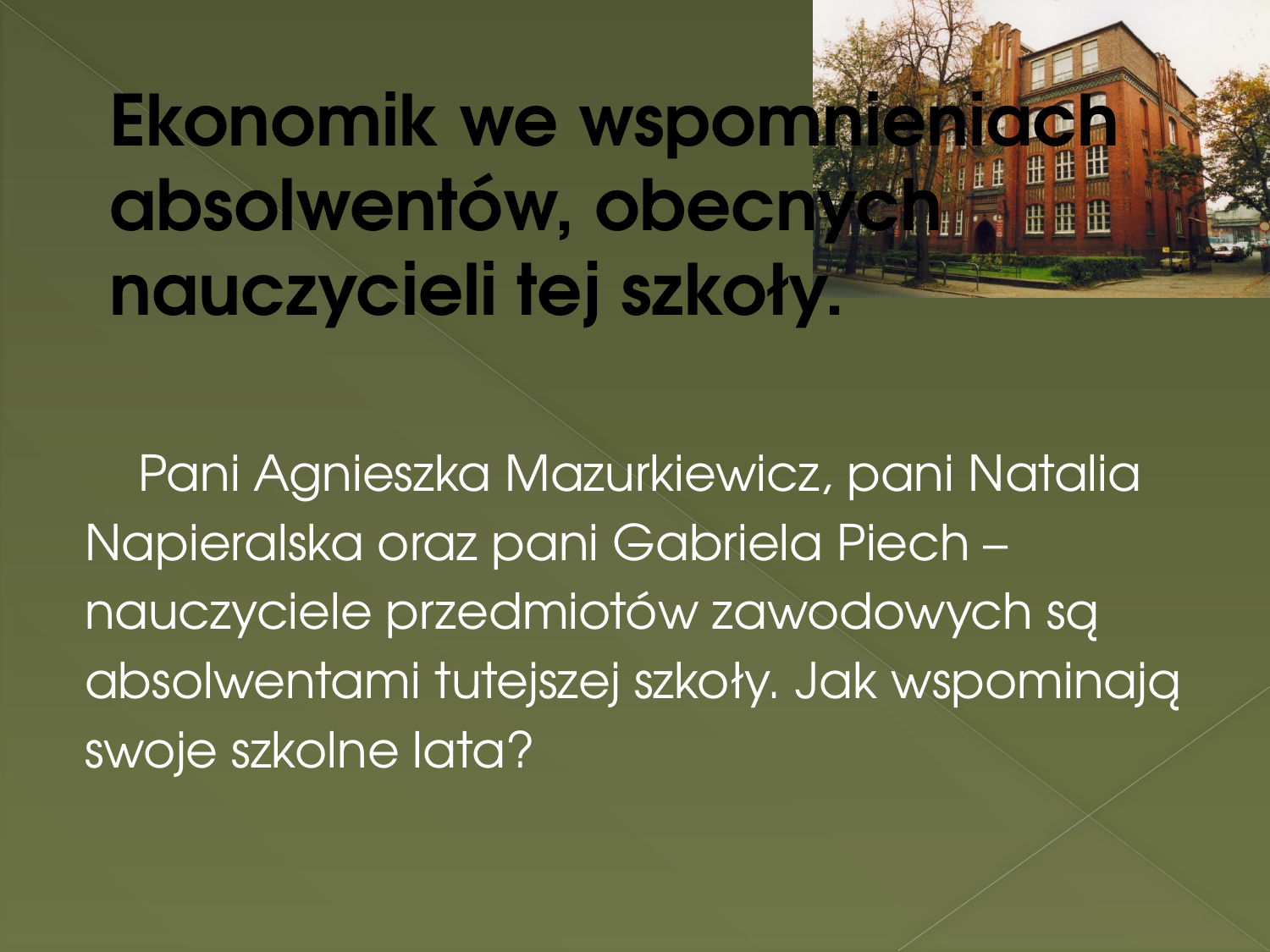

# Ekonomik we wspomnieniach absolwentów, obecnych nauczycieli tej szkoły.

	Pani Agnieszka Mazurkiewicz, pani Natalia
Napieralska oraz pani Gabriela Piech –
nauczyciele przedmiotów zawodowych są
absolwentami tutejszej szkoły. Jak wspominają
swoje szkolne lata?